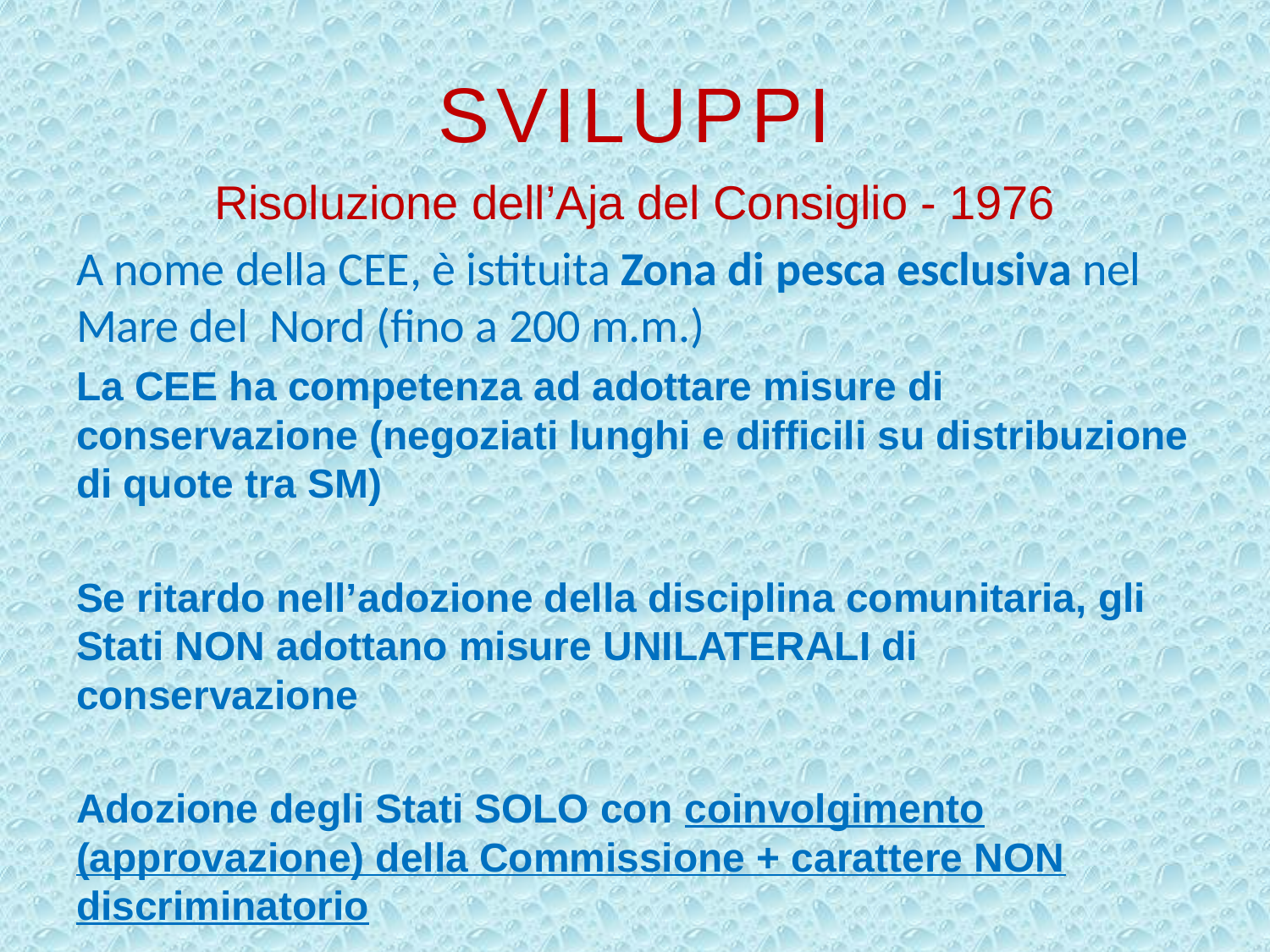

# Sviluppi
Risoluzione dell’Aja del Consiglio - 1976
A nome della CEE, è istituita Zona di pesca esclusiva nel Mare del  Nord (fino a 200 m.m.)
La CEE ha competenza ad adottare misure di conservazione (negoziati lunghi e difficili su distribuzione di quote tra SM)

Se ritardo nell’adozione della disciplina comunitaria, gli Stati NON adottano misure UNILATERALI di conservazione

Adozione degli Stati SOLO con coinvolgimento (approvazione) della Commissione + carattere NON discriminatorio